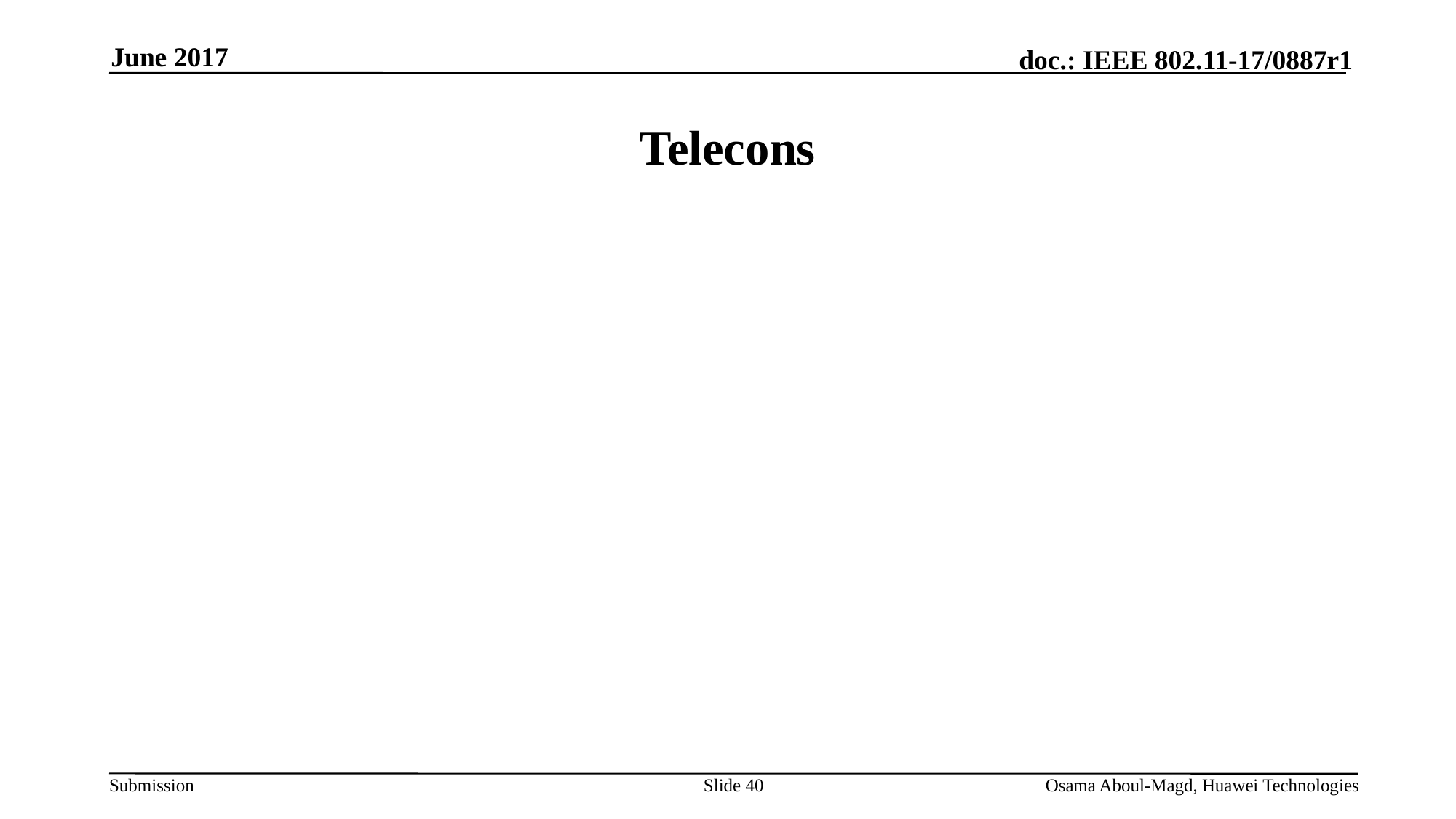

June 2017
# Telecons

Slide 40
Osama Aboul-Magd, Huawei Technologies